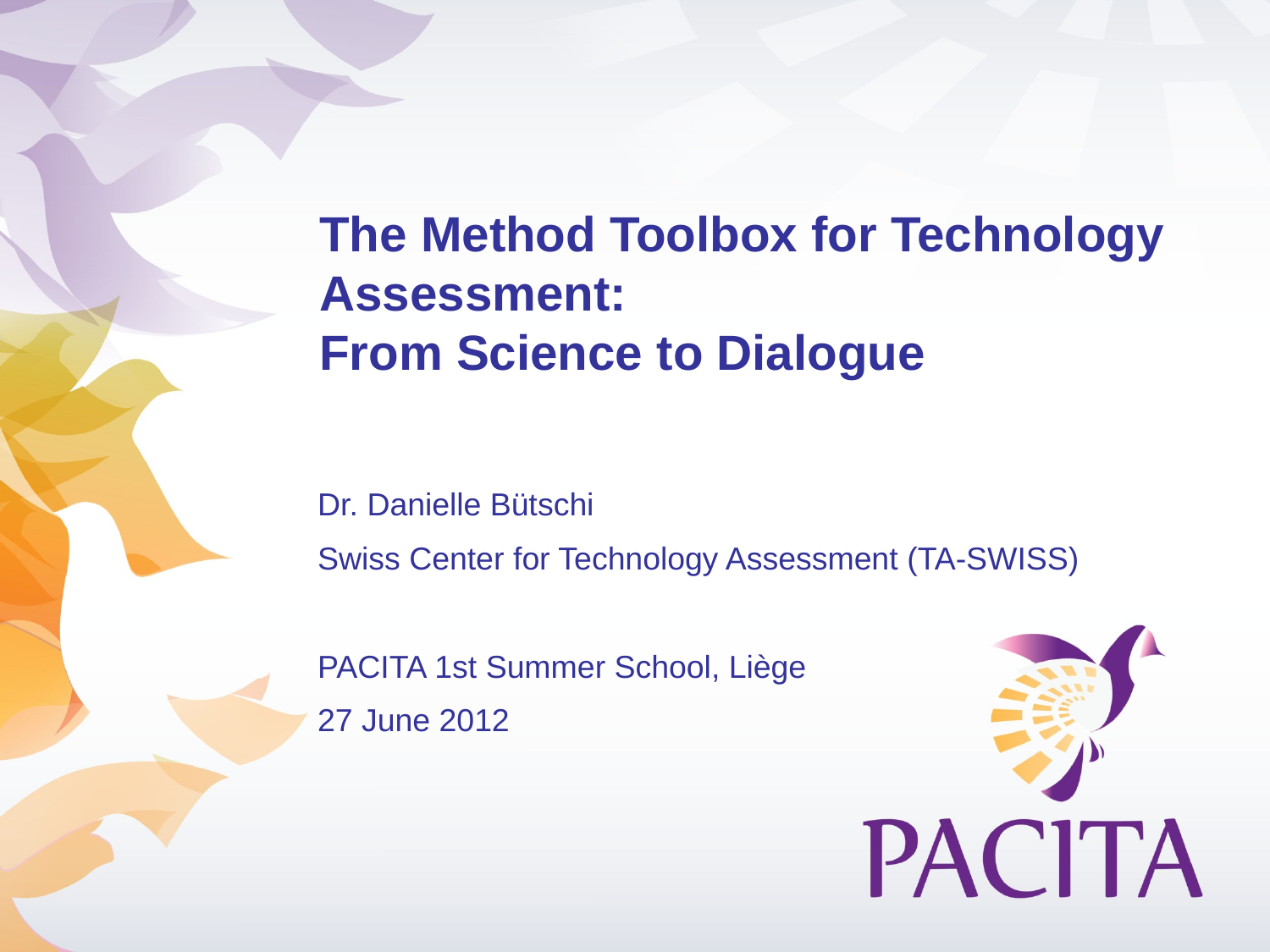

# The Method Toolbox for Technology Assessment: From Science to Dialogue
Dr. Danielle Bütschi
Swiss Center for Technology Assessment (TA-SWISS)

PACITA 1st Summer School, Liège
27 June 2012